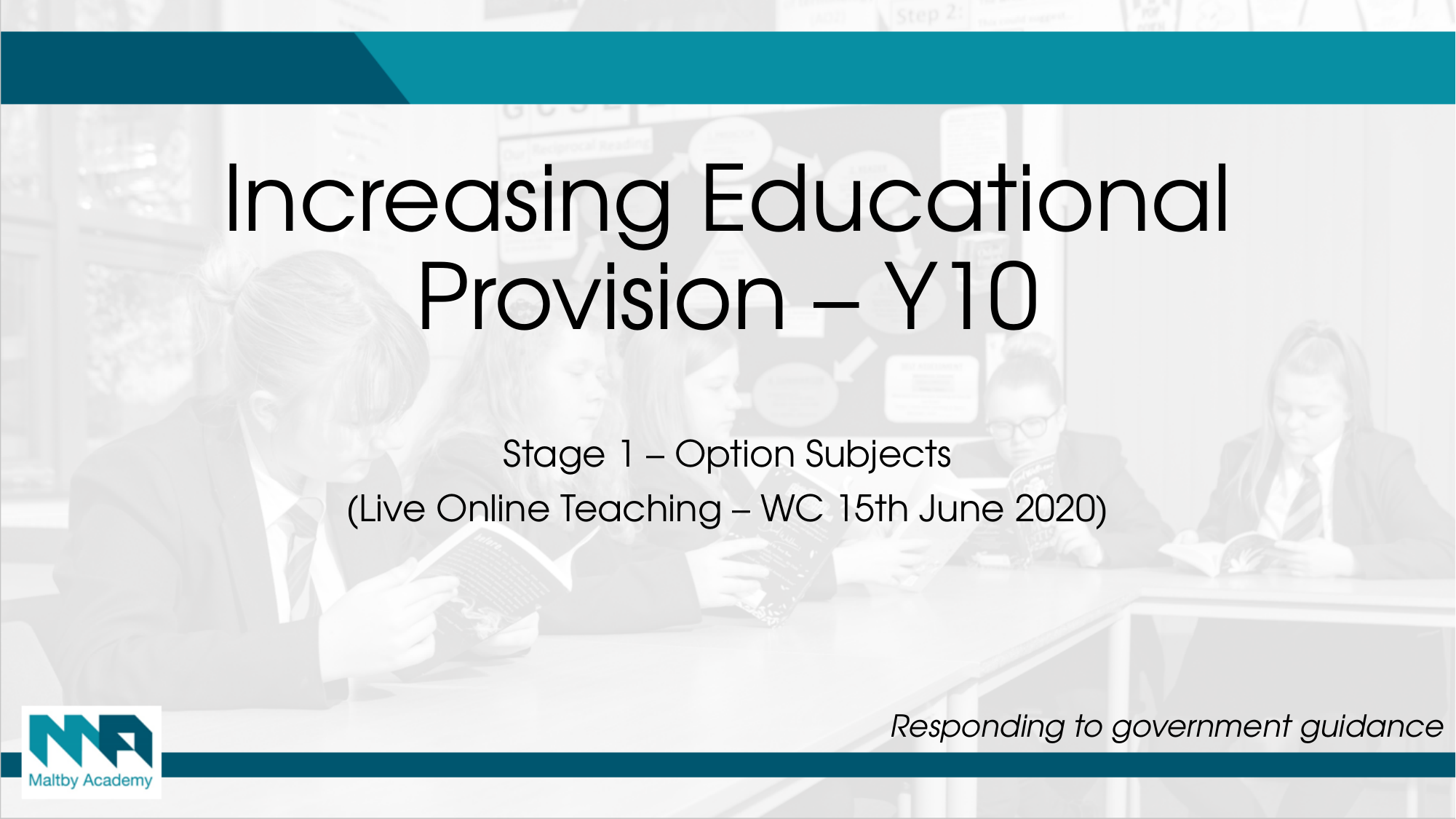

# Increasing Educational Provision – Y10
Stage 1 – Option Subjects
(Live Online Teaching – WC 15th June 2020)
Responding to government guidance